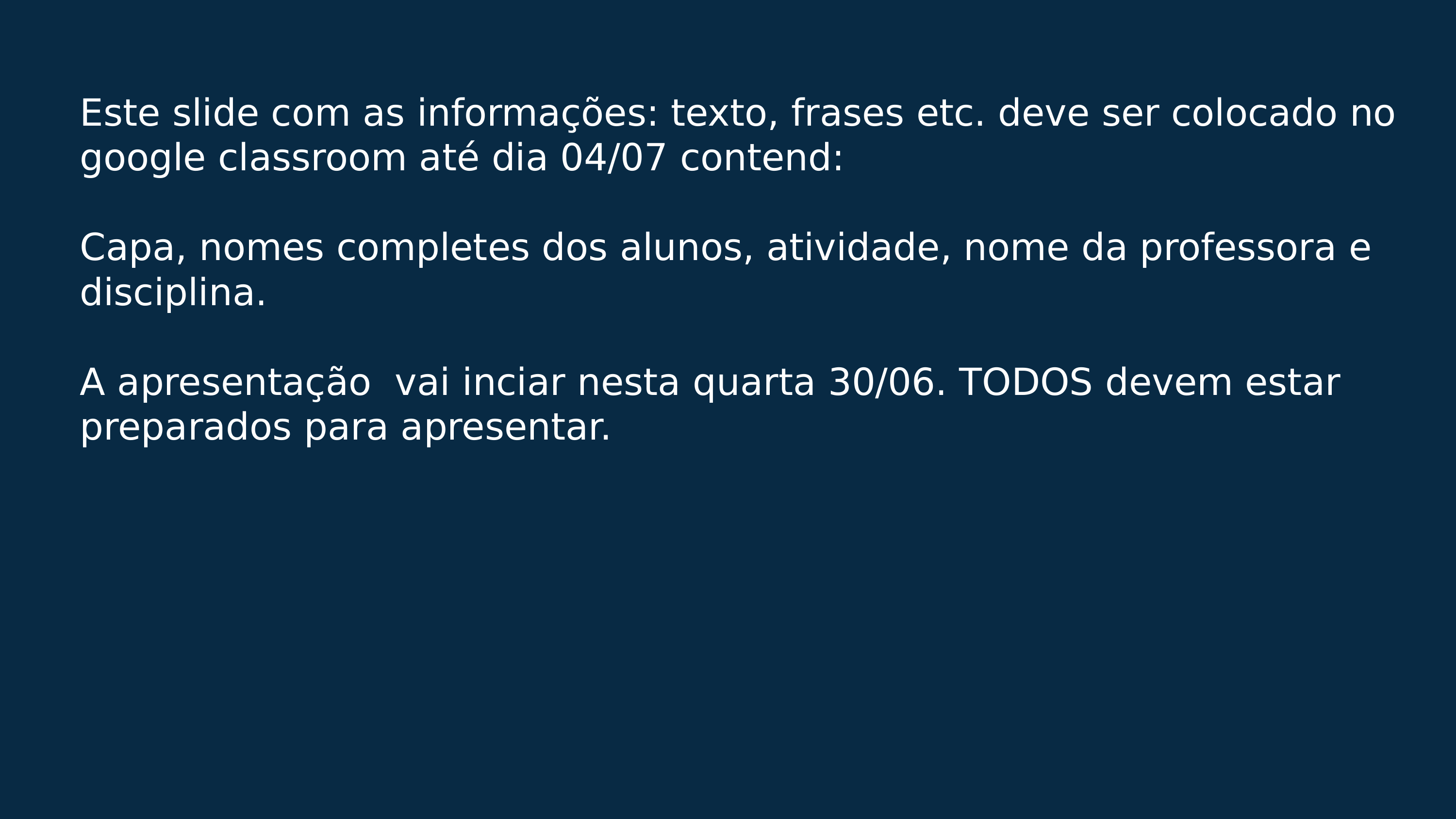

Este slide com as informações: texto, frases etc. deve ser colocado no google classroom até dia 04/07 contend:

Capa, nomes completes dos alunos, atividade, nome da professora e disciplina.

A apresentação  vai inciar nesta quarta 30/06. TODOS devem estar preparados para apresentar.
6- SELECIONE 5 PALAVRAS QUE APRENDERAM;